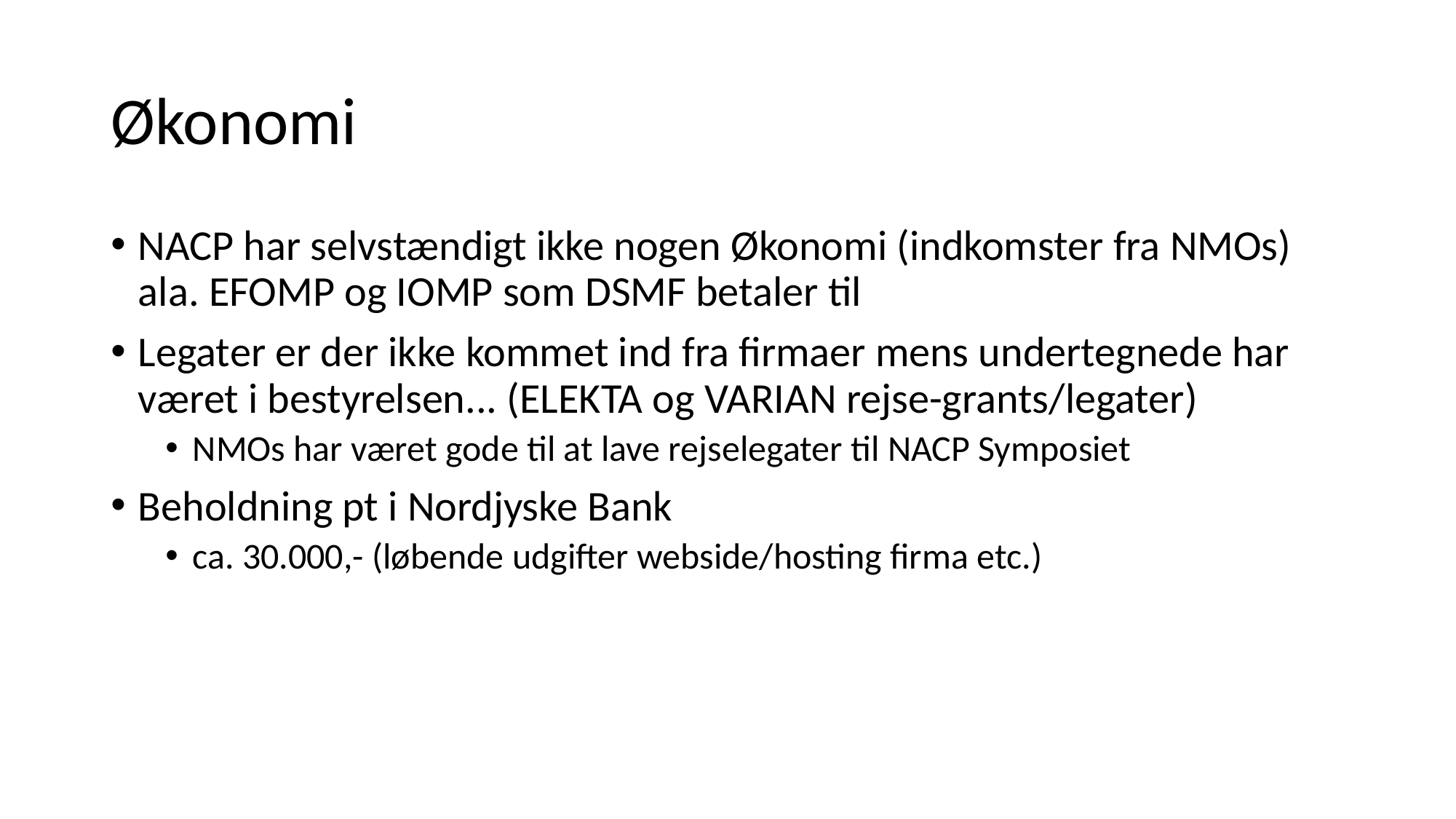

# Økonomi
NACP har selvstændigt ikke nogen Økonomi (indkomster fra NMOs) ala. EFOMP og IOMP som DSMF betaler til
Legater er der ikke kommet ind fra firmaer mens undertegnede har været i bestyrelsen... (ELEKTA og VARIAN rejse-grants/legater)
NMOs har været gode til at lave rejselegater til NACP Symposiet
Beholdning pt i Nordjyske Bank
ca. 30.000,- (løbende udgifter webside/hosting firma etc.)